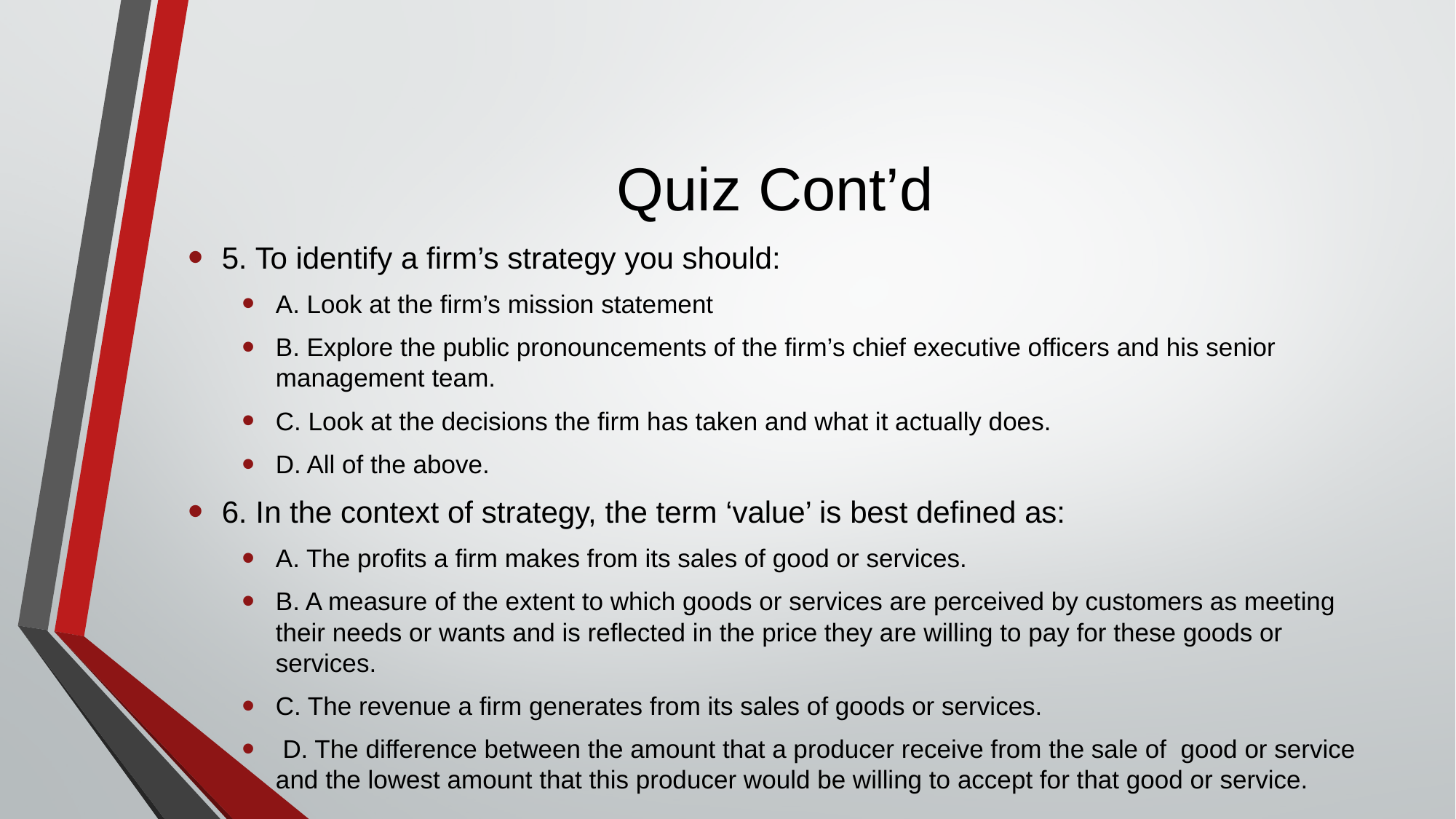

# Quiz Cont’d
5. To identify a firm’s strategy you should:
A. Look at the firm’s mission statement
B. Explore the public pronouncements of the firm’s chief executive officers and his senior management team.
C. Look at the decisions the firm has taken and what it actually does.
D. All of the above.
6. In the context of strategy, the term ‘value’ is best defined as:
A. The profits a firm makes from its sales of good or services.
B. A measure of the extent to which goods or services are perceived by customers as meeting their needs or wants and is reflected in the price they are willing to pay for these goods or services.
C. The revenue a firm generates from its sales of goods or services.
 D. The difference between the amount that a producer receive from the sale of  good or service and the lowest amount that this producer would be willing to accept for that good or service.